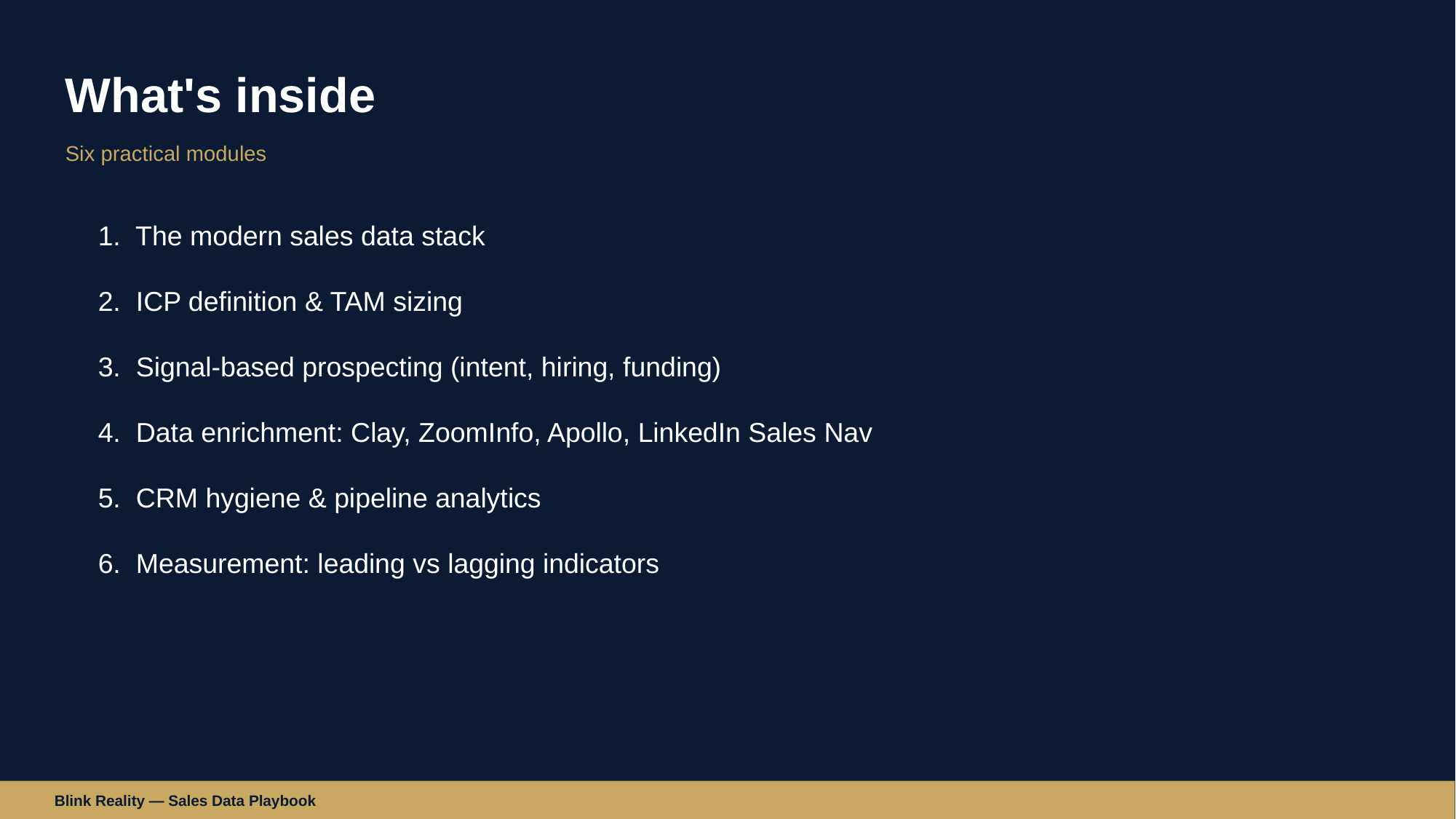

What's inside
Six practical modules
1.  The modern sales data stack
2.  ICP definition & TAM sizing
3.  Signal-based prospecting (intent, hiring, funding)
4.  Data enrichment: Clay, ZoomInfo, Apollo, LinkedIn Sales Nav
5.  CRM hygiene & pipeline analytics
6.  Measurement: leading vs lagging indicators